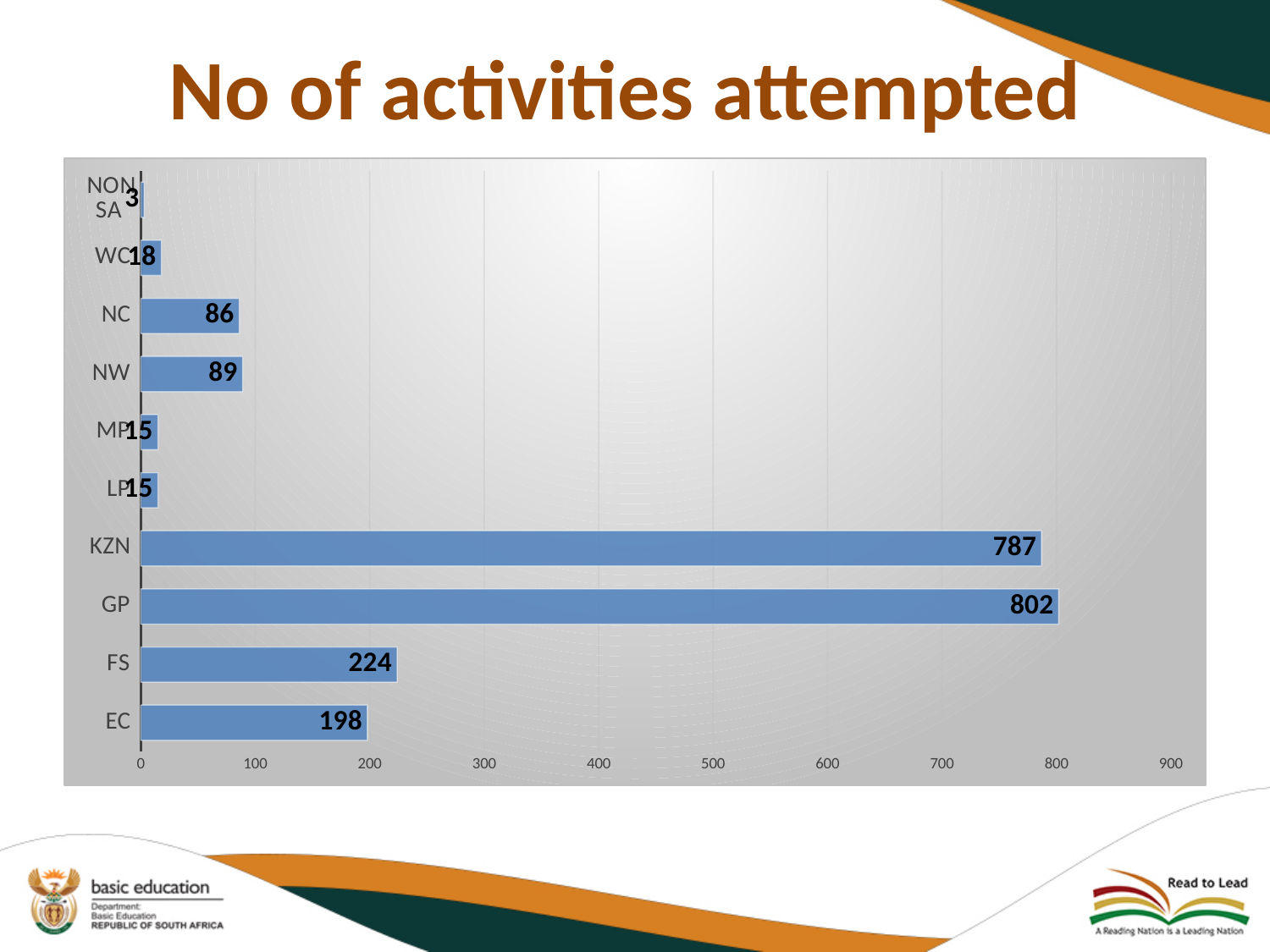

# No of activities attempted

### Chart

| Category |  |
|---|---|
| EC  | 198.0 |
| FS  | 224.0 |
| GP  | 802.0 |
| KZN  | 787.0 |
| LP  | 15.0 |
| MP  | 15.0 |
| NW  | 89.0 |
| NC  | 86.0 |
| WC  | 18.0 |
| NON SA  | 3.0 |